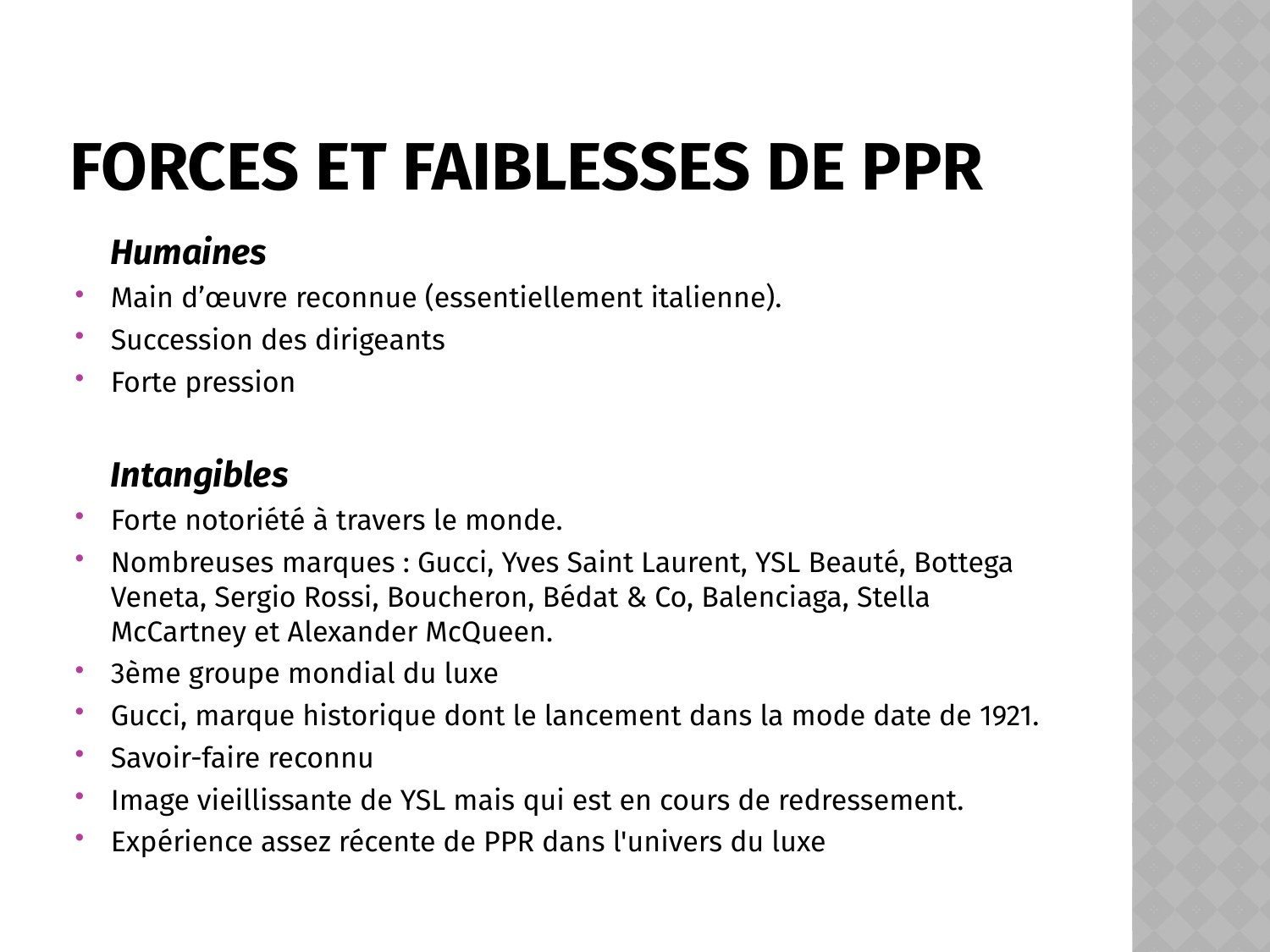

# Forces et faiblesses de PPR
	Humaines
Main d’œuvre reconnue (essentiellement italienne).
Succession des dirigeants
Forte pression

	Intangibles
Forte notoriété à travers le monde.
Nombreuses marques : Gucci, Yves Saint Laurent, YSL Beauté, Bottega Veneta, Sergio Rossi, Boucheron, Bédat & Co, Balenciaga, Stella McCartney et Alexander McQueen.
3ème groupe mondial du luxe
Gucci, marque historique dont le lancement dans la mode date de 1921.
Savoir-faire reconnu
Image vieillissante de YSL mais qui est en cours de redressement.
Expérience assez récente de PPR dans l'univers du luxe